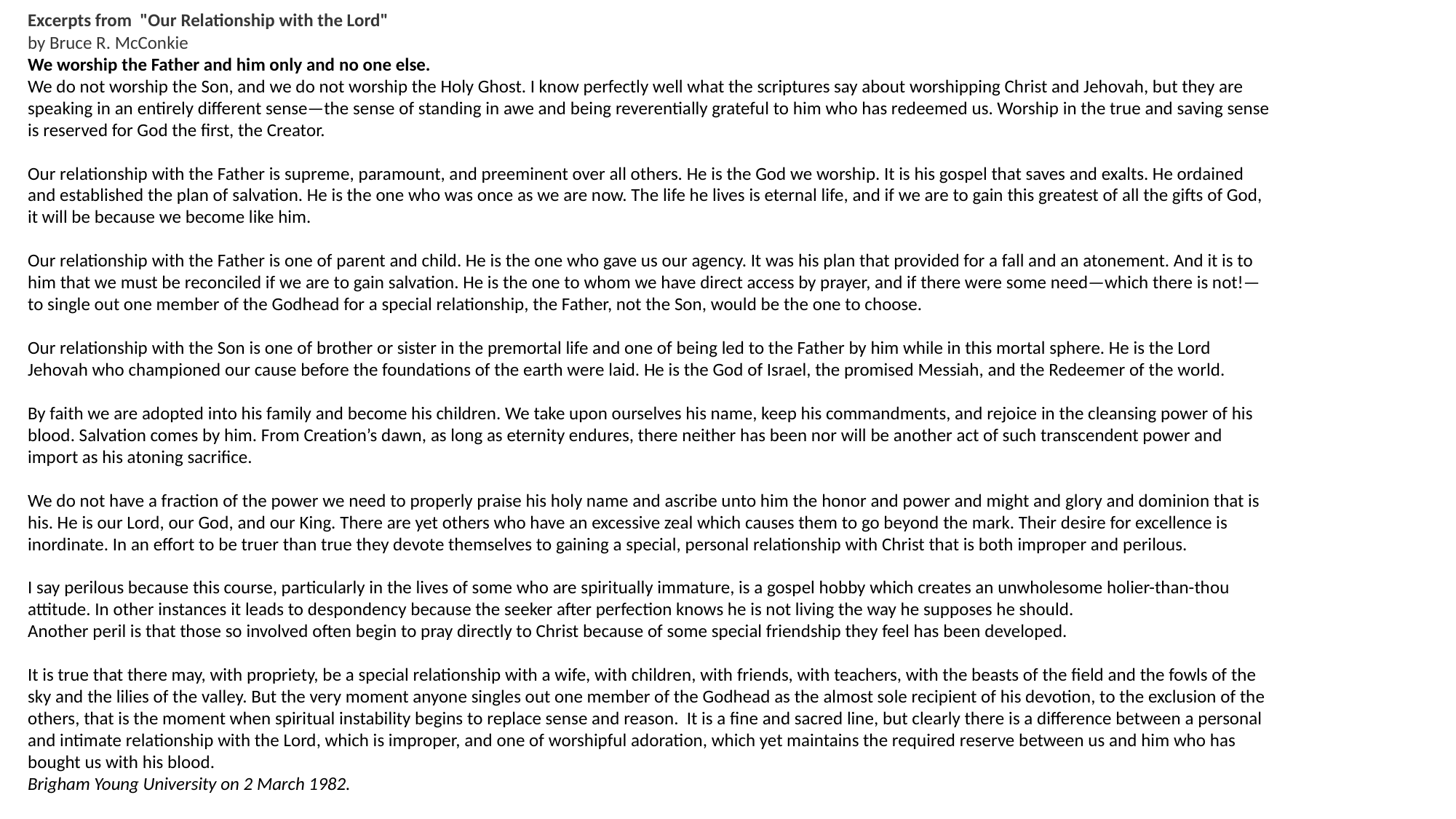

Excerpts from  "Our Relationship with the Lord"
by Bruce R. McConkie
We worship the Father and him only and no one else.
We do not worship the Son, and we do not worship the Holy Ghost. I know perfectly well what the scriptures say about worshipping Christ and Jehovah, but they are speaking in an entirely different sense—the sense of standing in awe and being reverentially grateful to him who has redeemed us. Worship in the true and saving sense is reserved for God the first, the Creator.

Our relationship with the Father is supreme, paramount, and preeminent over all others. He is the God we worship. It is his gospel that saves and exalts. He ordained and established the plan of salvation. He is the one who was once as we are now. The life he lives is eternal life, and if we are to gain this greatest of all the gifts of God, it will be because we become like him.

Our relationship with the Father is one of parent and child. He is the one who gave us our agency. It was his plan that provided for a fall and an atonement. And it is to him that we must be reconciled if we are to gain salvation. He is the one to whom we have direct access by prayer, and if there were some need—which there is not!—to single out one member of the Godhead for a special relationship, the Father, not the Son, would be the one to choose.

Our relationship with the Son is one of brother or sister in the premortal life and one of being led to the Father by him while in this mortal sphere. He is the Lord Jehovah who championed our cause before the foundations of the earth were laid. He is the God of Israel, the promised Messiah, and the Redeemer of the world.

By faith we are adopted into his family and become his children. We take upon ourselves his name, keep his commandments, and rejoice in the cleansing power of his blood. Salvation comes by him. From Creation’s dawn, as long as eternity endures, there neither has been nor will be another act of such transcendent power and import as his atoning sacrifice.

We do not have a fraction of the power we need to properly praise his holy name and ascribe unto him the honor and power and might and glory and dominion that is his. He is our Lord, our God, and our King. There are yet others who have an excessive zeal which causes them to go beyond the mark. Their desire for excellence is inordinate. In an effort to be truer than true they devote themselves to gaining a special, personal relationship with Christ that is both improper and perilous.

I say perilous because this course, particularly in the lives of some who are spiritually immature, is a gospel hobby which creates an unwholesome holier-than-thou attitude. In other instances it leads to despondency because the seeker after perfection knows he is not living the way he supposes he should.
Another peril is that those so involved often begin to pray directly to Christ because of some special friendship they feel has been developed.

It is true that there may, with propriety, be a special relationship with a wife, with children, with friends, with teachers, with the beasts of the field and the fowls of the sky and the lilies of the valley. But the very moment anyone singles out one member of the Godhead as the almost sole recipient of his devotion, to the exclusion of the others, that is the moment when spiritual instability begins to replace sense and reason.  It is a fine and sacred line, but clearly there is a difference between a personal and intimate relationship with the Lord, which is improper, and one of worshipful adoration, which yet maintains the required reserve between us and him who has bought us with his blood.
Brigham Young University on 2 March 1982.